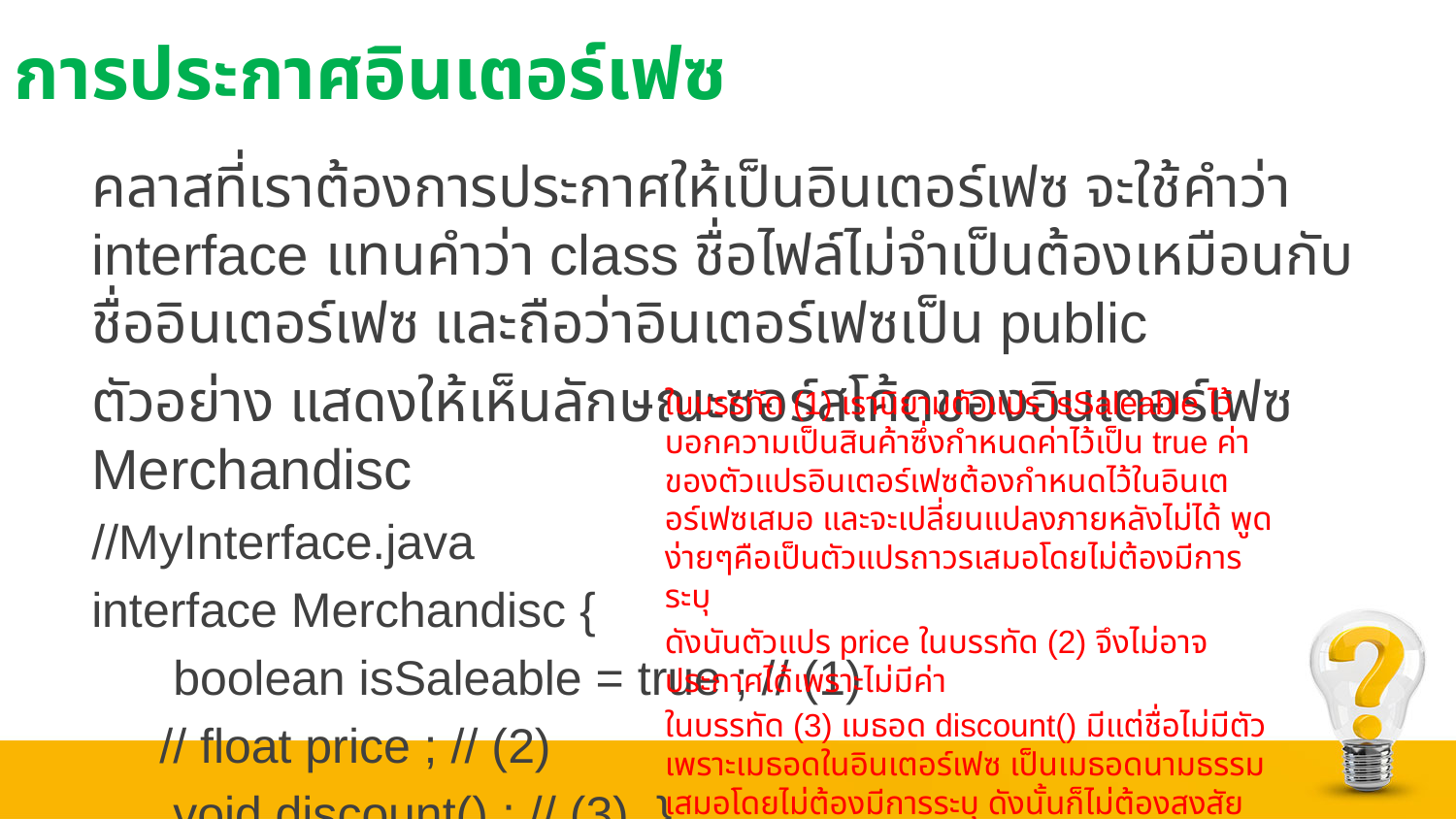

# การประกาศอินเตอร์เฟซ
คลาสที่เราต้องการประกาศให้เป็นอินเตอร์เฟซ จะใช้คำว่า interface แทนคำว่า class ชื่อไฟล์ไม่จำเป็นต้องเหมือนกับชื่ออินเตอร์เฟซ และถือว่าอินเตอร์เฟซเป็น public
ตัวอย่าง แสดงให้เห็นลักษณะซอร์สโค้ดของอินเตอร์เฟซ Merchandisc
//MyInterface.java
interface Merchandisc {
      boolean isSaleable = true ; // (1)
     // float price ; // (2)
      void discount() ; // (3)  }
ในบรรทัด (1) เรานิยามตัวแปร isSaleable ไว้บอกความเป็นสินค้าซึ่งกำหนดค่าไว้เป็น true ค่าของตัวแปรอินเตอร์เฟซต้องกำหนดไว้ในอินเตอร์เฟซเสมอ และจะเปลี่ยนแปลงภายหลังไม่ได้ พูดง่ายๆคือเป็นตัวแปรถาวรเสมอโดยไม่ต้องมีการระบุ
ดังนันตัวแปร price ในบรรทัด (2) จึงไม่อาจประกาศได้เพราะไม่มีค่า
ในบรรทัด (3) เมธอด discount() มีแต่ชื่อไม่มีตัว เพราะเมธอดในอินเตอร์เฟซ เป็นเมธอดนามธรรมเสมอโดยไม่ต้องมีการระบุ ดังนั้นก็ไม่ต้องสงสัยเลยว่าอินเตอร์เฟซย่อมเป็นคลาสนามธรรมไปด้วย เราไม่สามารถสร้างอินสแตนท์ของอินเตอร์เฟซได้}